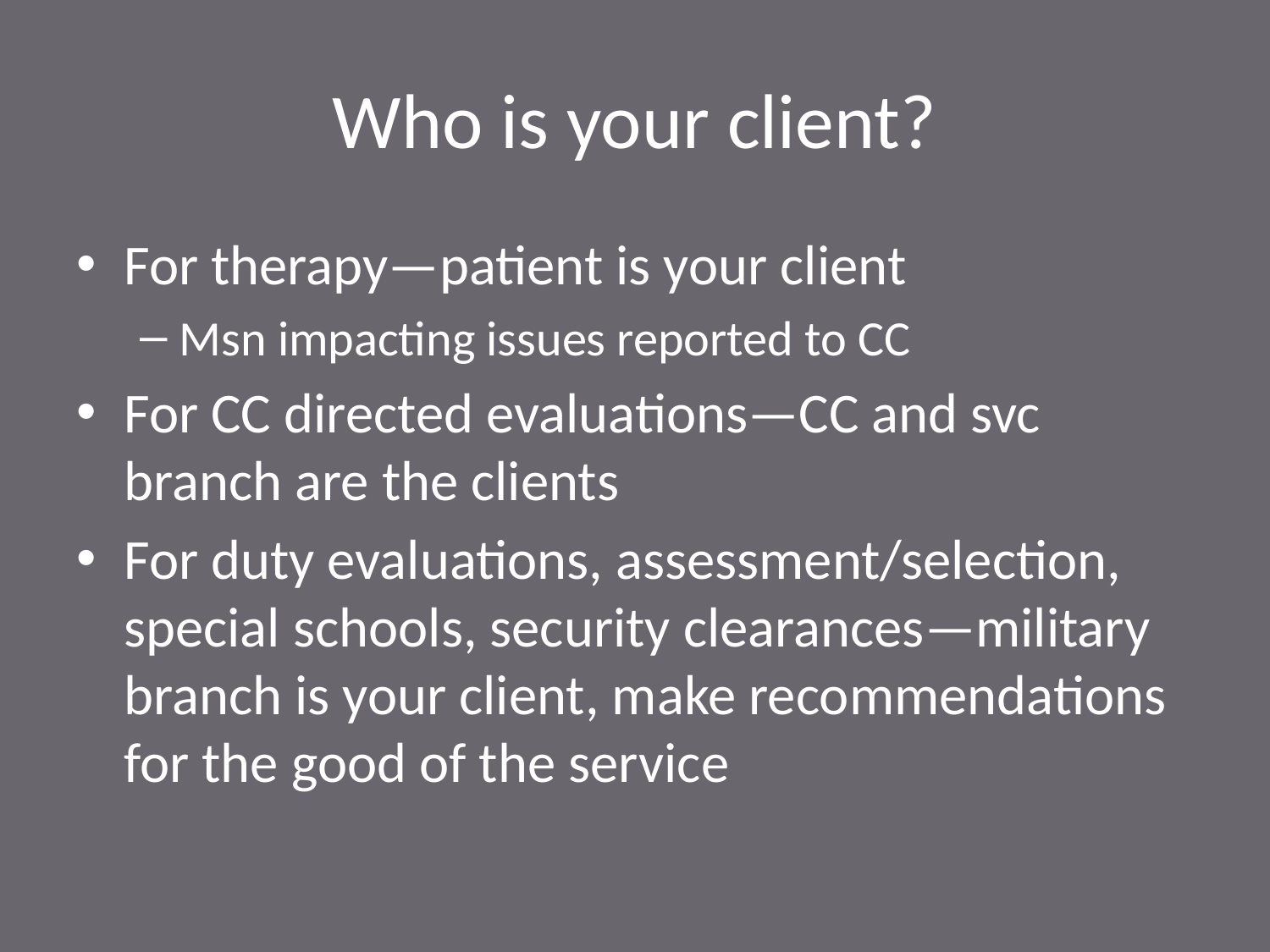

# Who is your client?
For therapy—patient is your client
Msn impacting issues reported to CC
For CC directed evaluations—CC and svc branch are the clients
For duty evaluations, assessment/selection, special schools, security clearances—military branch is your client, make recommendations for the good of the service